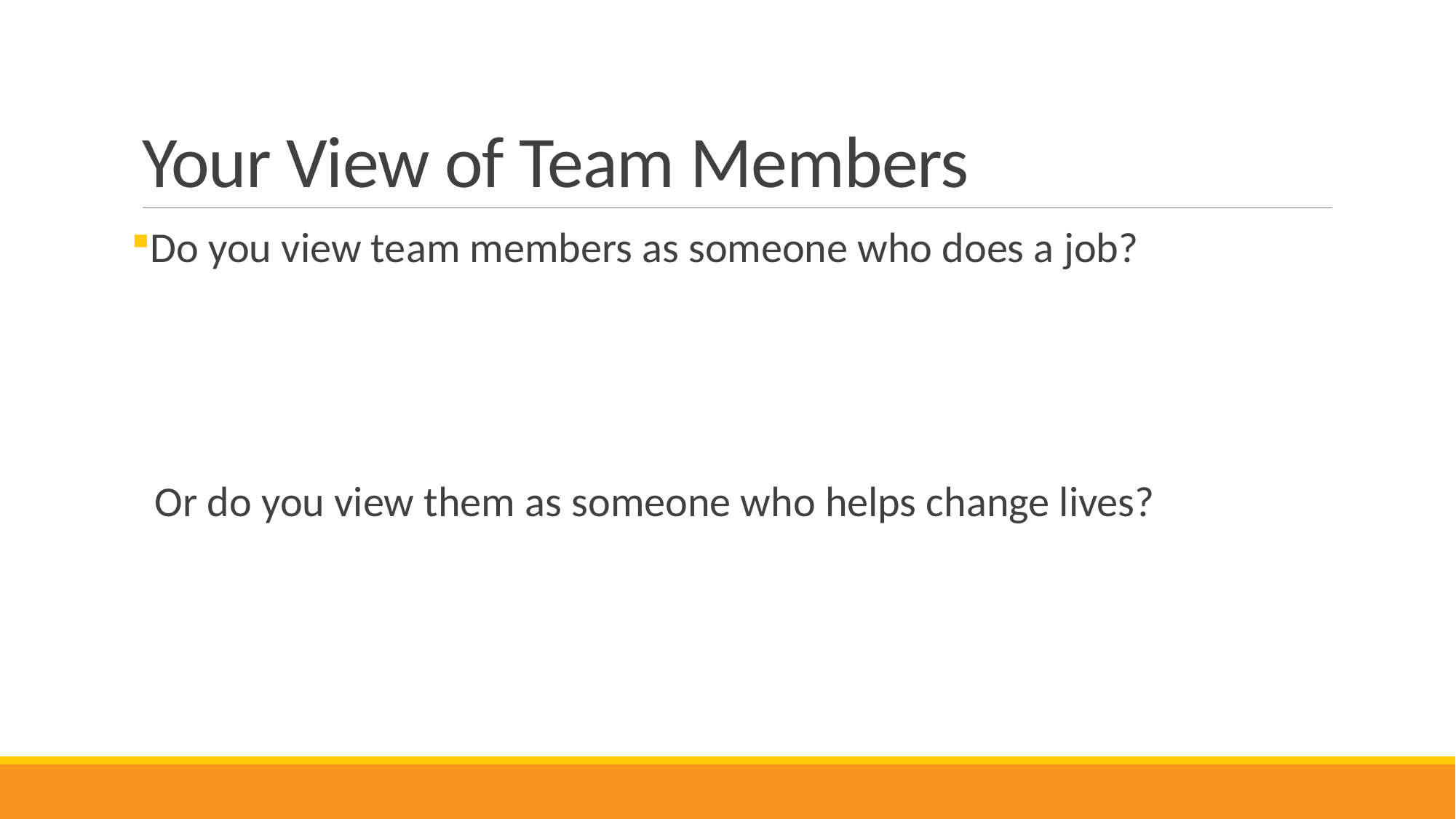

# Your View of Team Members
Do you view team members as someone who does a job?

Or do you view them as someone who helps change lives?